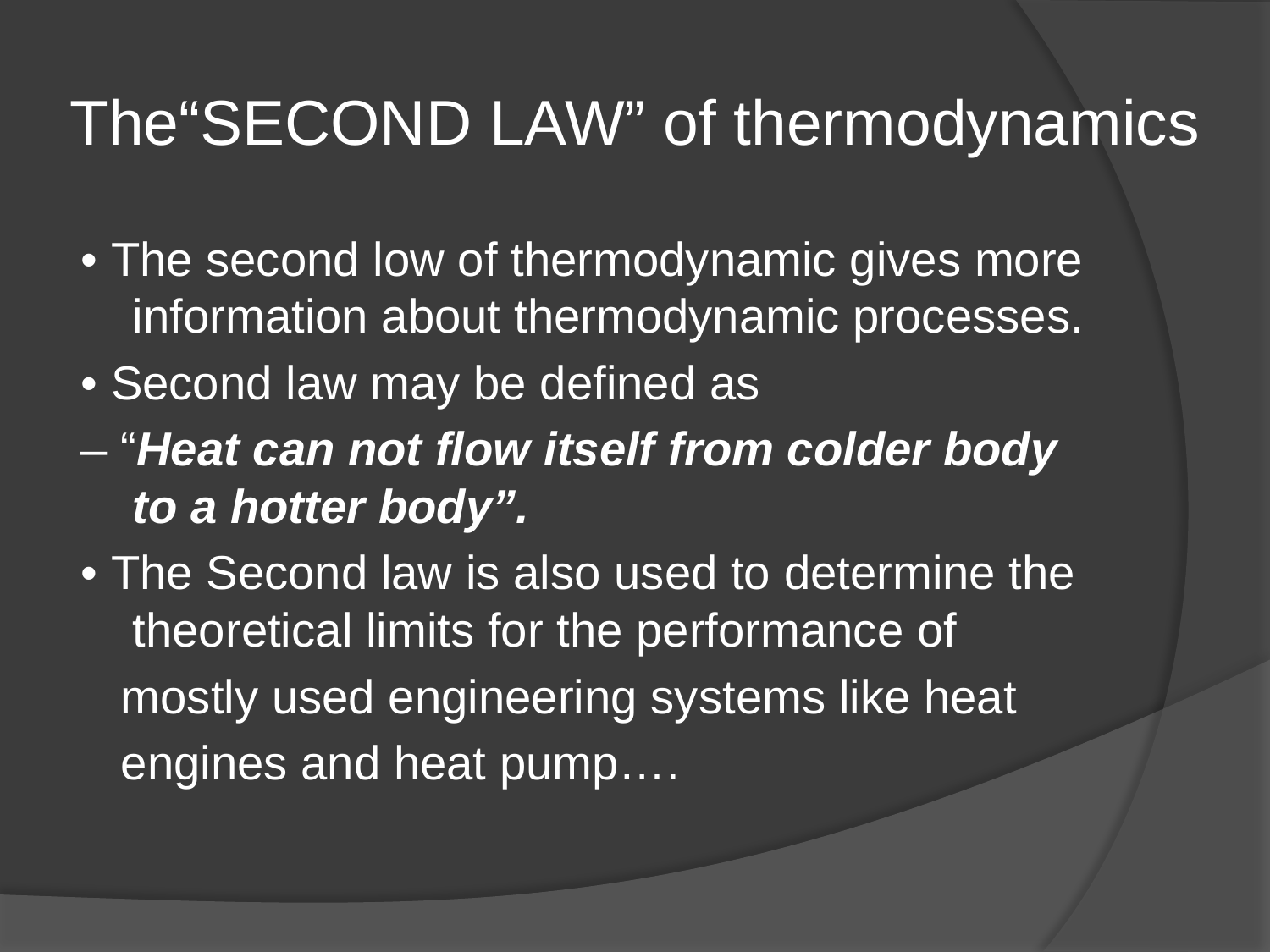

# The“SECOND LAW” of thermodynamics
• The second low of thermodynamic gives more information about thermodynamic processes.
• Second law may be defined as
– “Heat can not flow itself from colder body to a hotter body”.
• The Second law is also used to determine the theoretical limits for the performance of
   mostly used engineering systems like heat
   engines and heat pump….